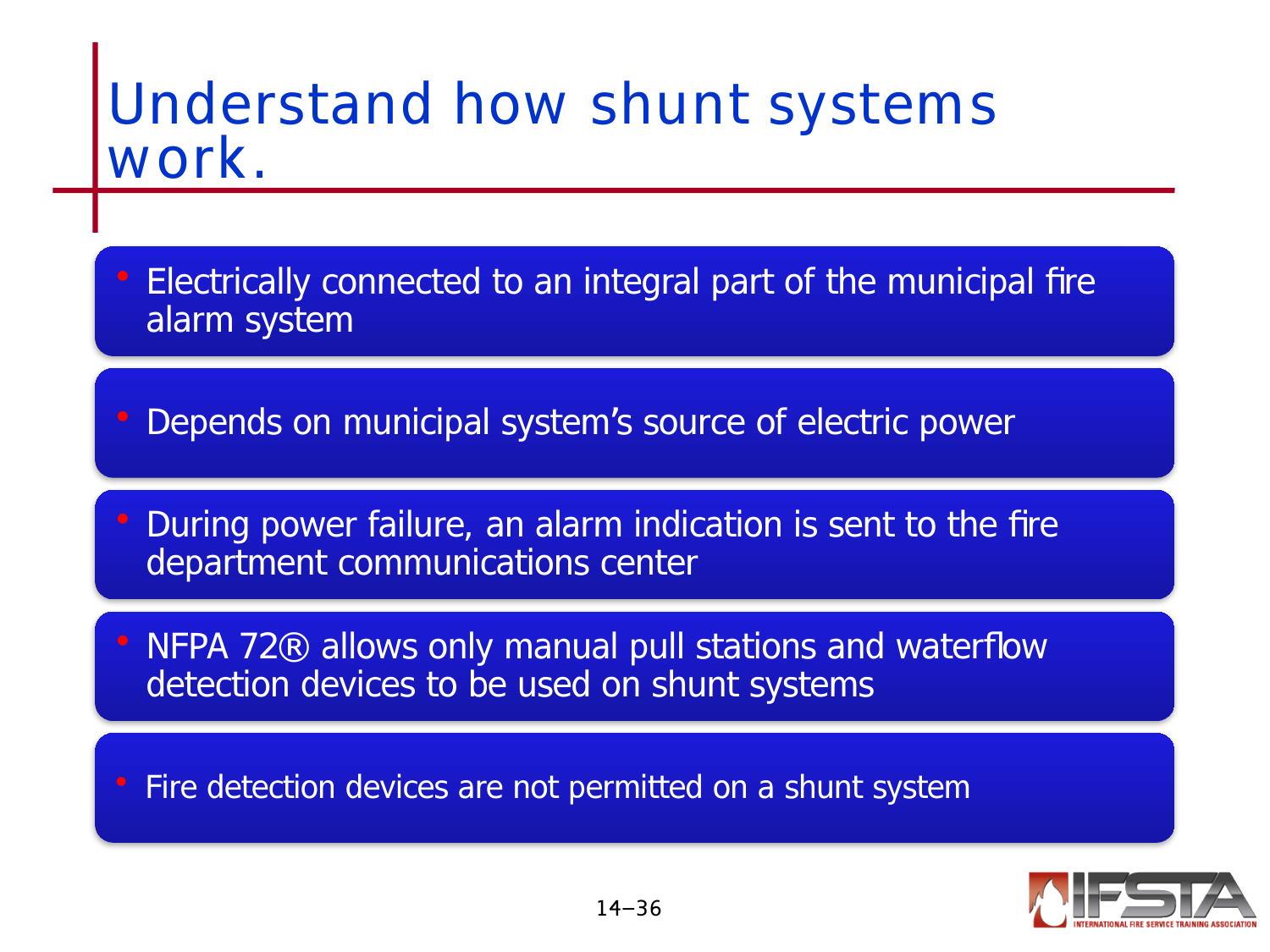

# Understand how shunt systems work.
Electrically connected to an integral part of the municipal fire alarm system
Depends on municipal system’s source of electric power
During power failure, an alarm indication is sent to the fire department communications center
NFPA 72® allows only manual pull stations and waterflow detection devices to be used on shunt systems
Fire detection devices are not permitted on a shunt system
14–36